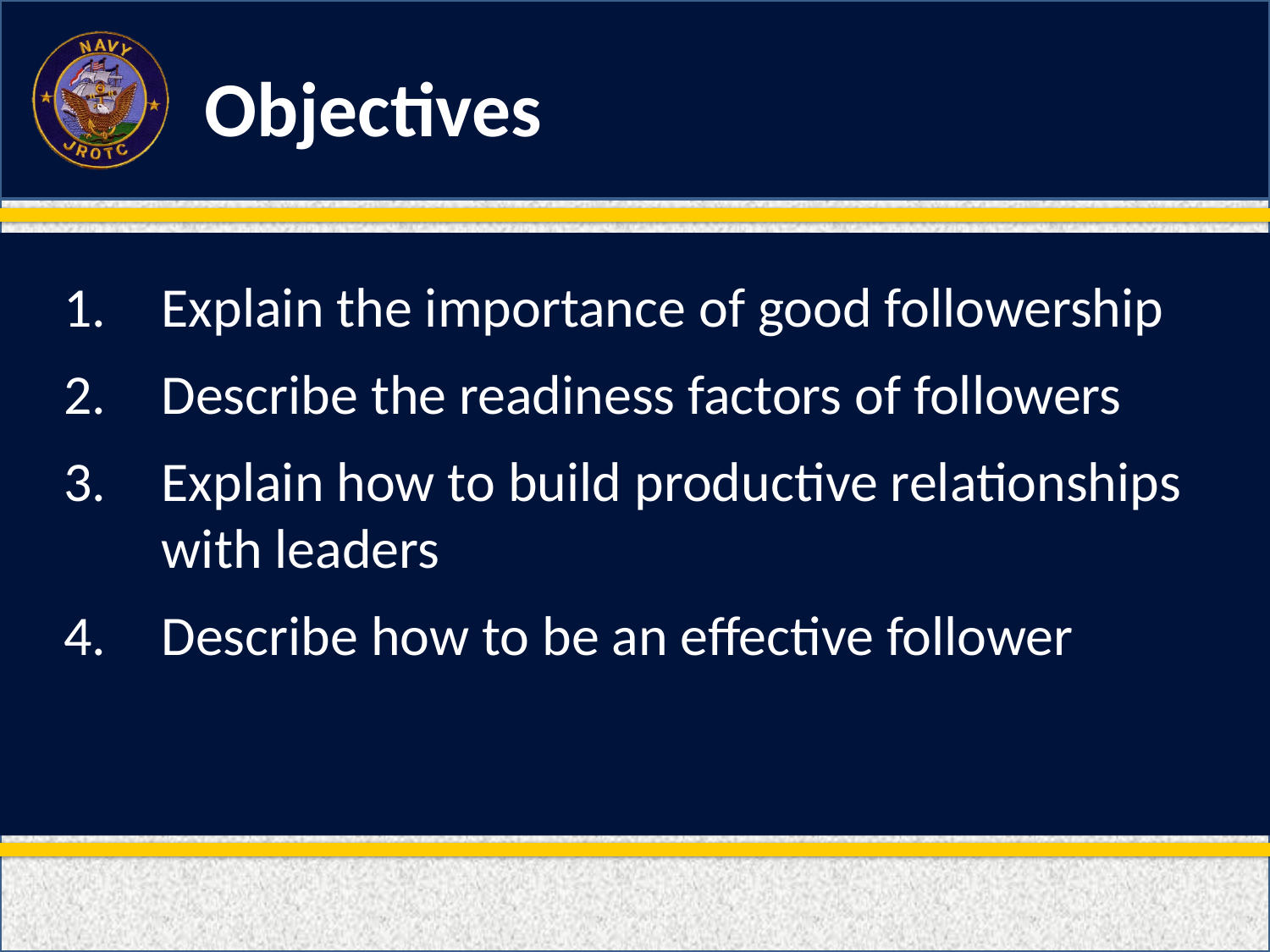

Explain the importance of good followership
Describe the readiness factors of followers
Explain how to build productive relationships with leaders
Describe how to be an effective follower